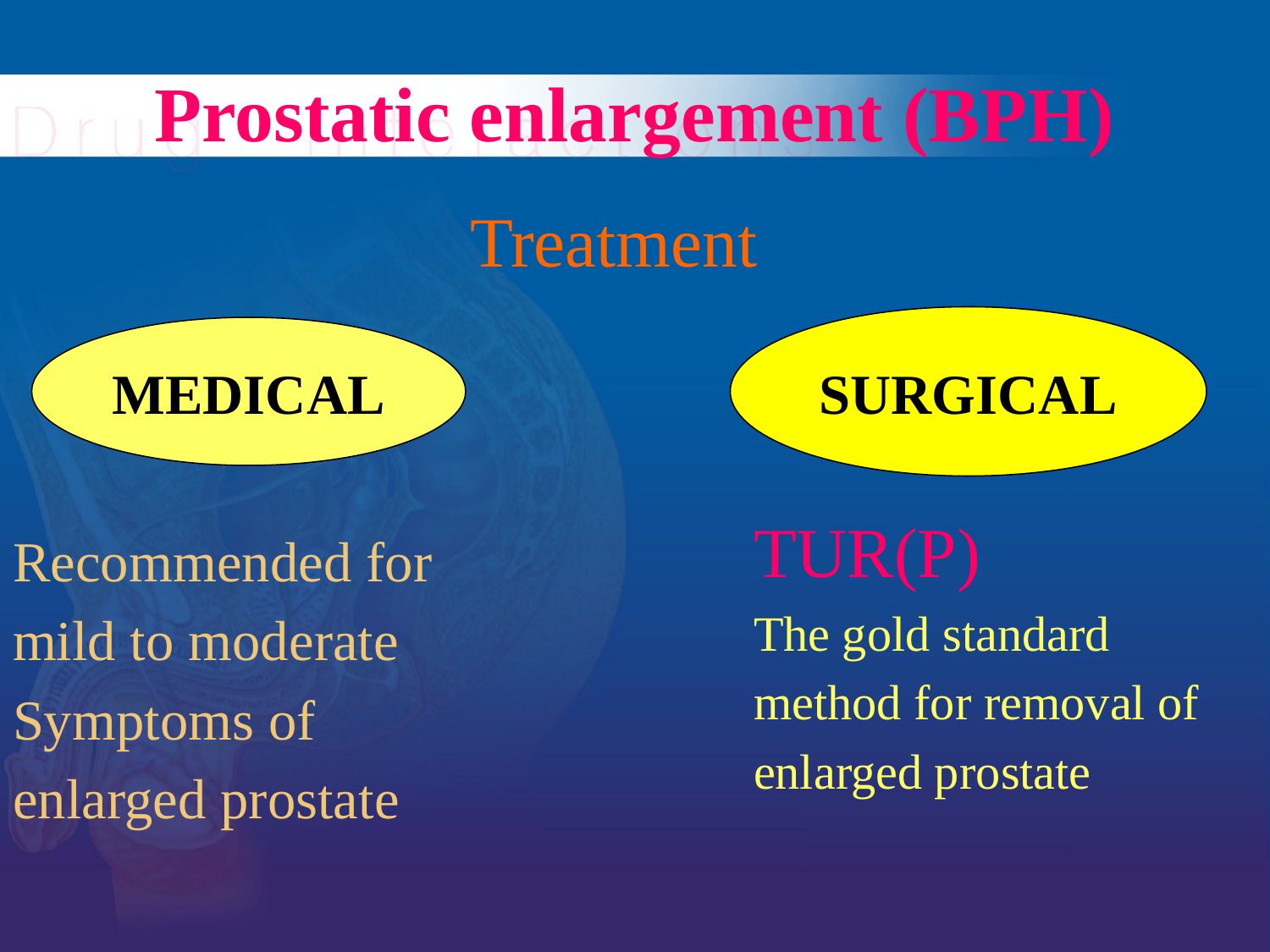

# Prostatic enlargement (BPH)
Treatment
SURGICAL
MEDICAL

TUR(P)
The gold standard
method for removal of
enlarged prostate

Recommended for
mild to moderate
Symptoms of
enlarged prostate